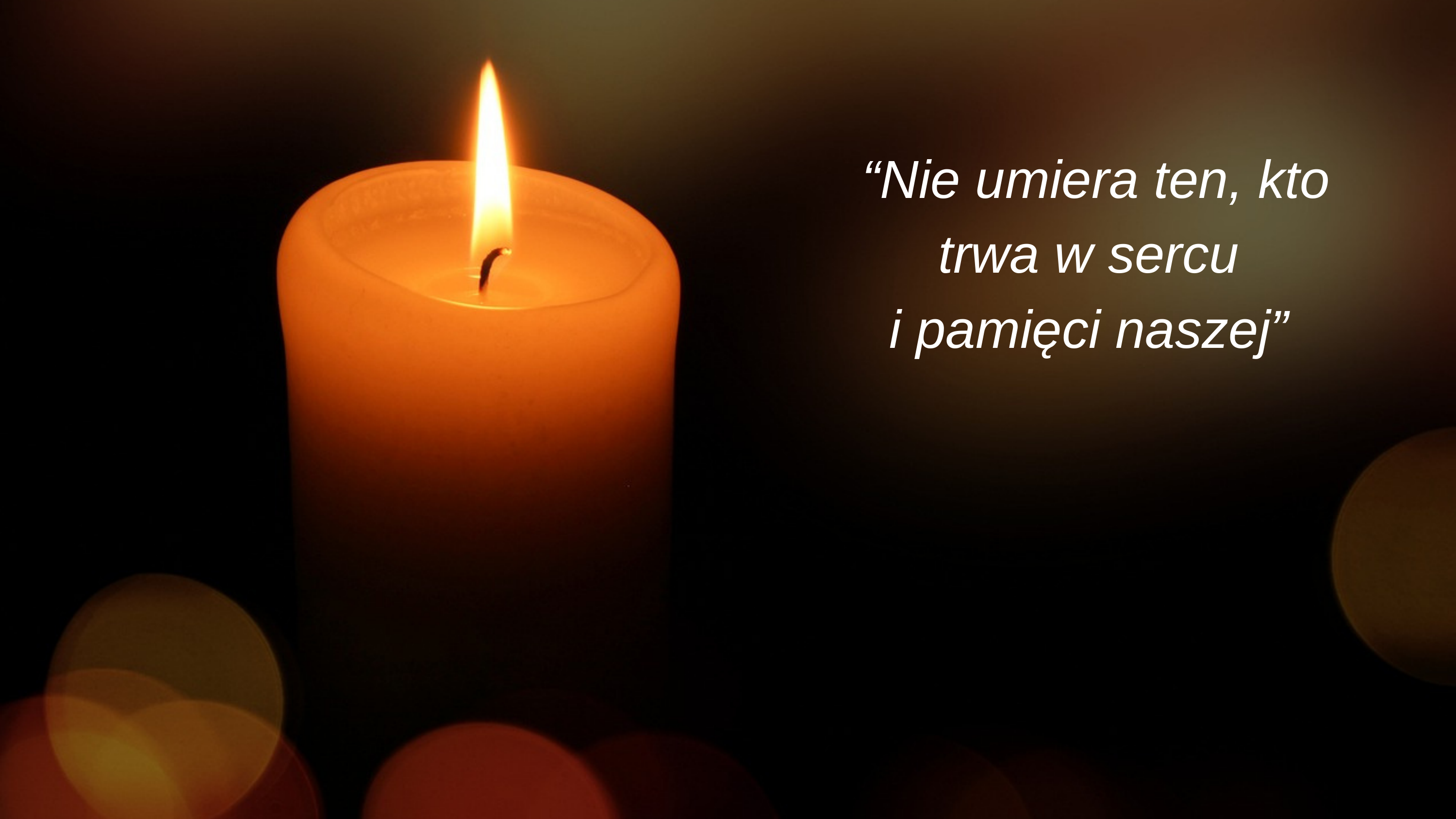

“Nie umiera ten, kto trwa w sercu
i pamięci naszej”